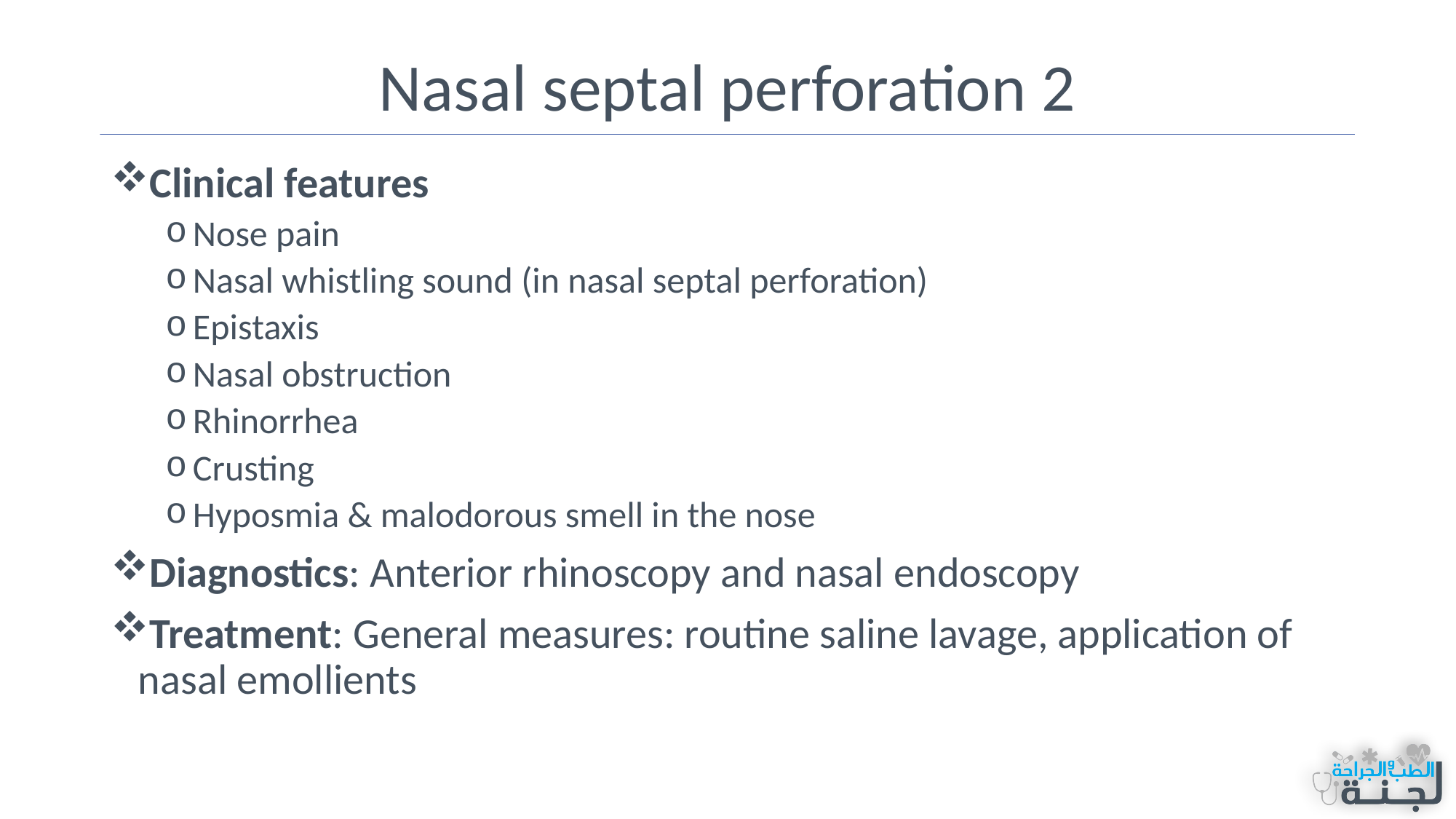

# Nasal septal perforation 2
Clinical features
Nose pain
Nasal whistling sound (in nasal septal perforation)
Epistaxis
Nasal obstruction
Rhinorrhea
Crusting
Hyposmia & malodorous smell in the nose
Diagnostics: Anterior rhinoscopy and nasal endoscopy
Treatment: General measures: routine saline lavage, application of nasal emollients